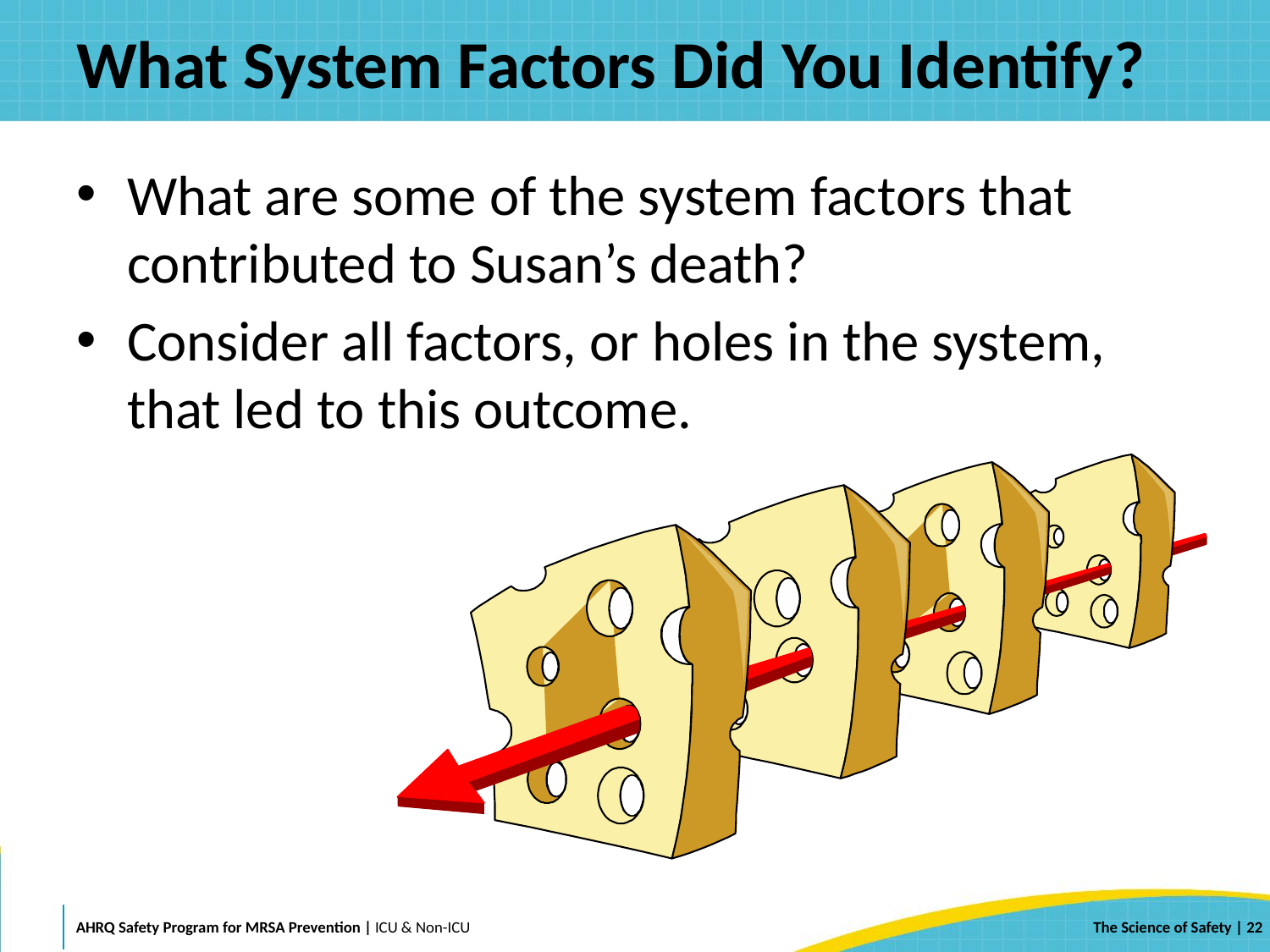

# What System Factors Did You Identify?
What are some of the system factors that contributed to Susan’s death?
Consider all factors, or holes in the system, that led to this outcome.

 | 22